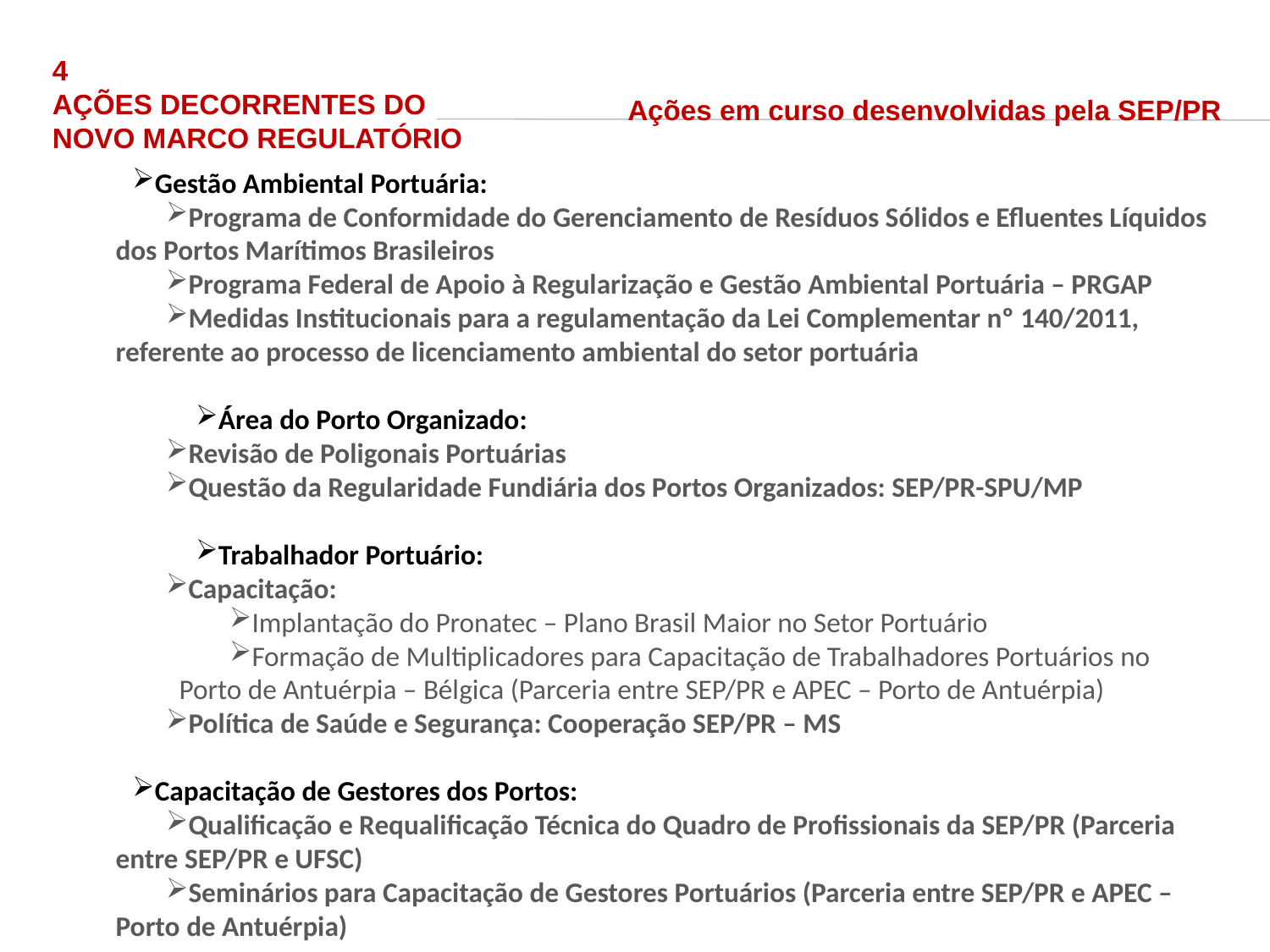

# 4 AÇÕES DECORRENTES DO NOVO MARCO REGULATÓRIO
Ações em curso desenvolvidas pela SEP/PR
Gestão Ambiental Portuária:
Programa de Conformidade do Gerenciamento de Resíduos Sólidos e Efluentes Líquidos dos Portos Marítimos Brasileiros
Programa Federal de Apoio à Regularização e Gestão Ambiental Portuária – PRGAP
Medidas Institucionais para a regulamentação da Lei Complementar nº 140/2011, referente ao processo de licenciamento ambiental do setor portuária

Área do Porto Organizado:
Revisão de Poligonais Portuárias
Questão da Regularidade Fundiária dos Portos Organizados: SEP/PR-SPU/MP

Trabalhador Portuário:
Capacitação:
Implantação do Pronatec – Plano Brasil Maior no Setor Portuário
Formação de Multiplicadores para Capacitação de Trabalhadores Portuários no Porto de Antuérpia – Bélgica (Parceria entre SEP/PR e APEC – Porto de Antuérpia)
Política de Saúde e Segurança: Cooperação SEP/PR – MS

Capacitação de Gestores dos Portos:
Qualificação e Requalificação Técnica do Quadro de Profissionais da SEP/PR (Parceria entre SEP/PR e UFSC)
Seminários para Capacitação de Gestores Portuários (Parceria entre SEP/PR e APEC – Porto de Antuérpia)